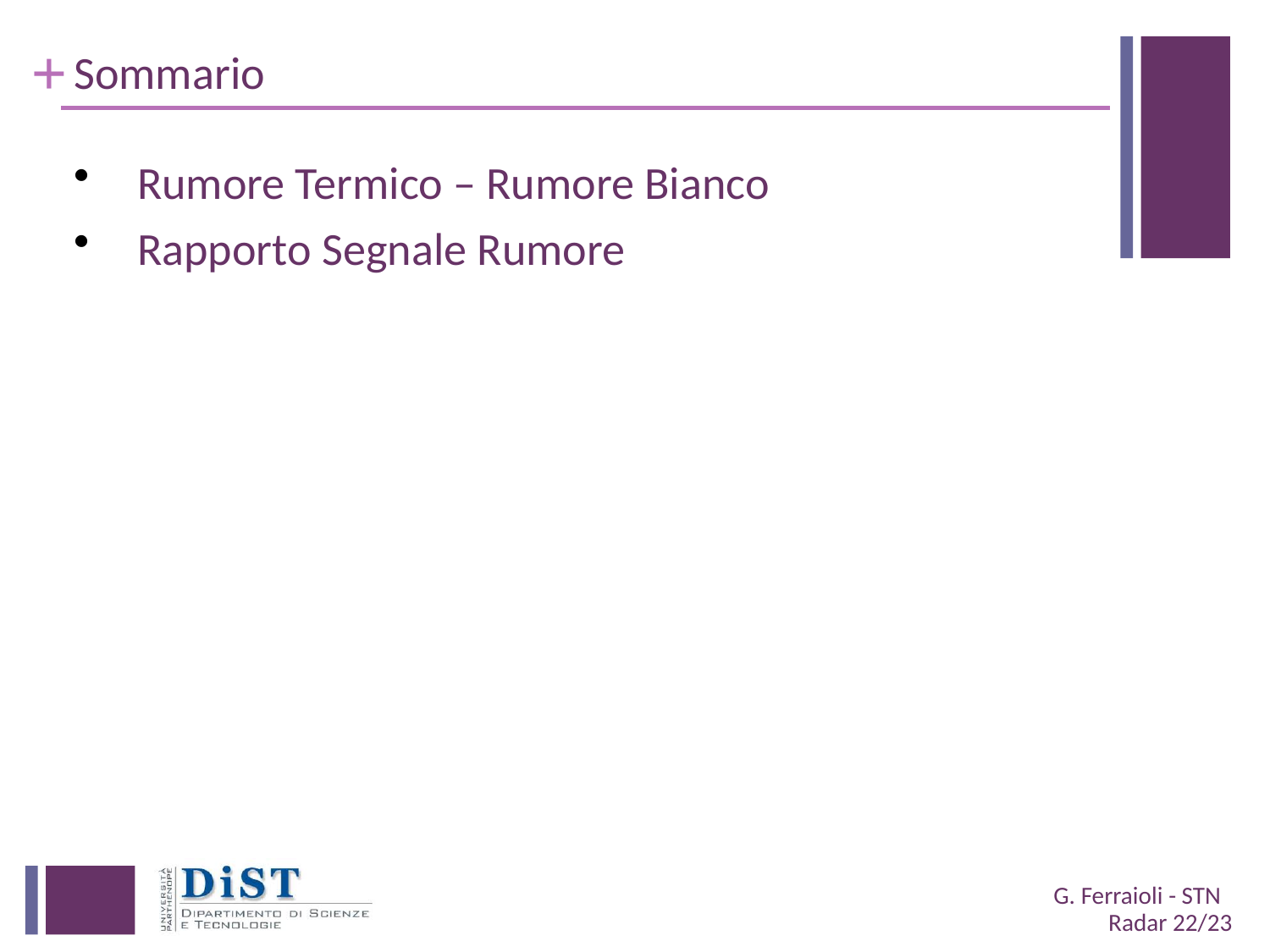

# Sommario
Rumore Termico – Rumore Bianco
Rapporto Segnale Rumore